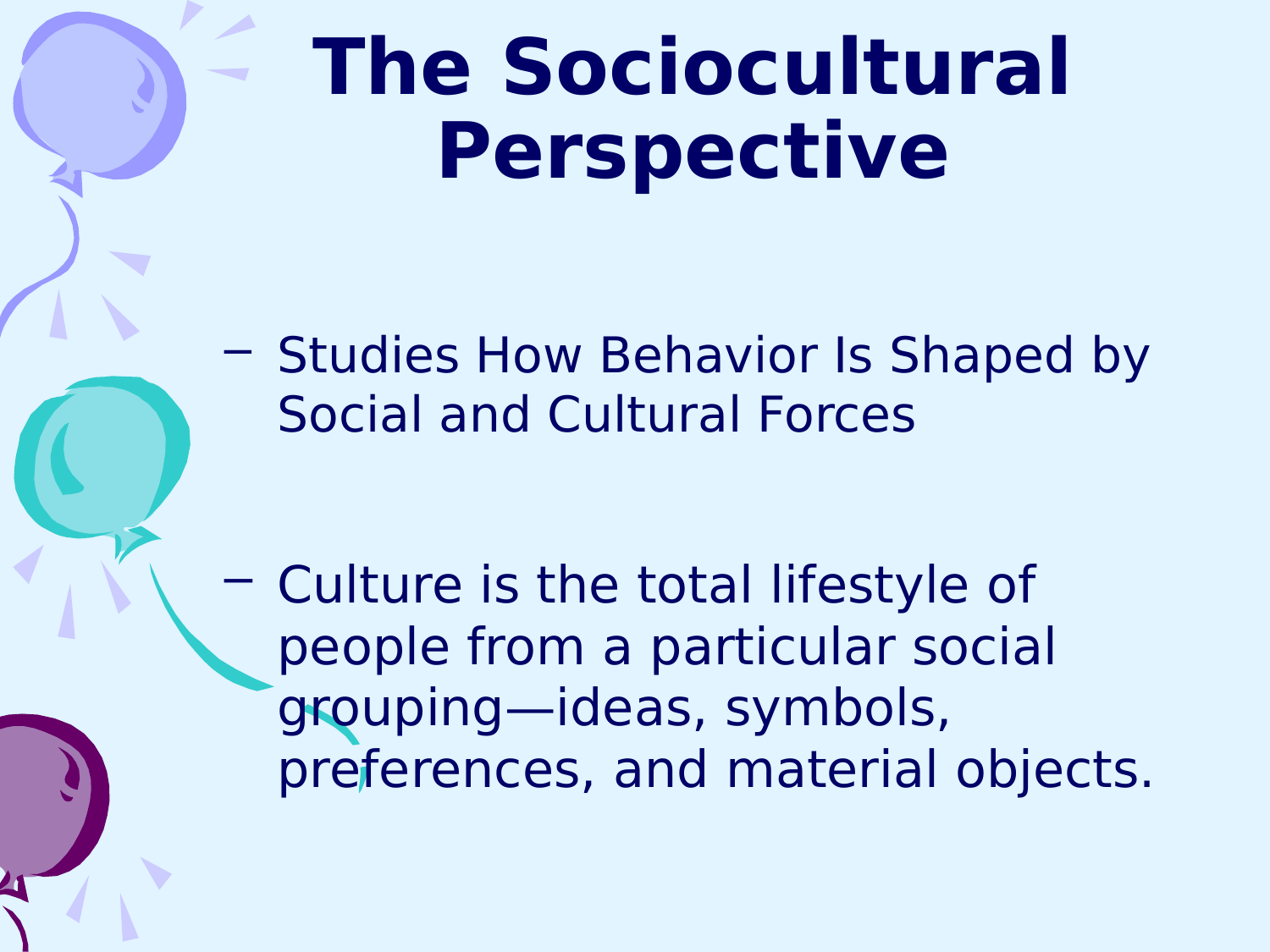

# The Sociocultural Perspective
Studies How Behavior Is Shaped by Social and Cultural Forces

Culture is the total lifestyle of people from a particular social grouping—ideas, symbols, preferences, and material objects.